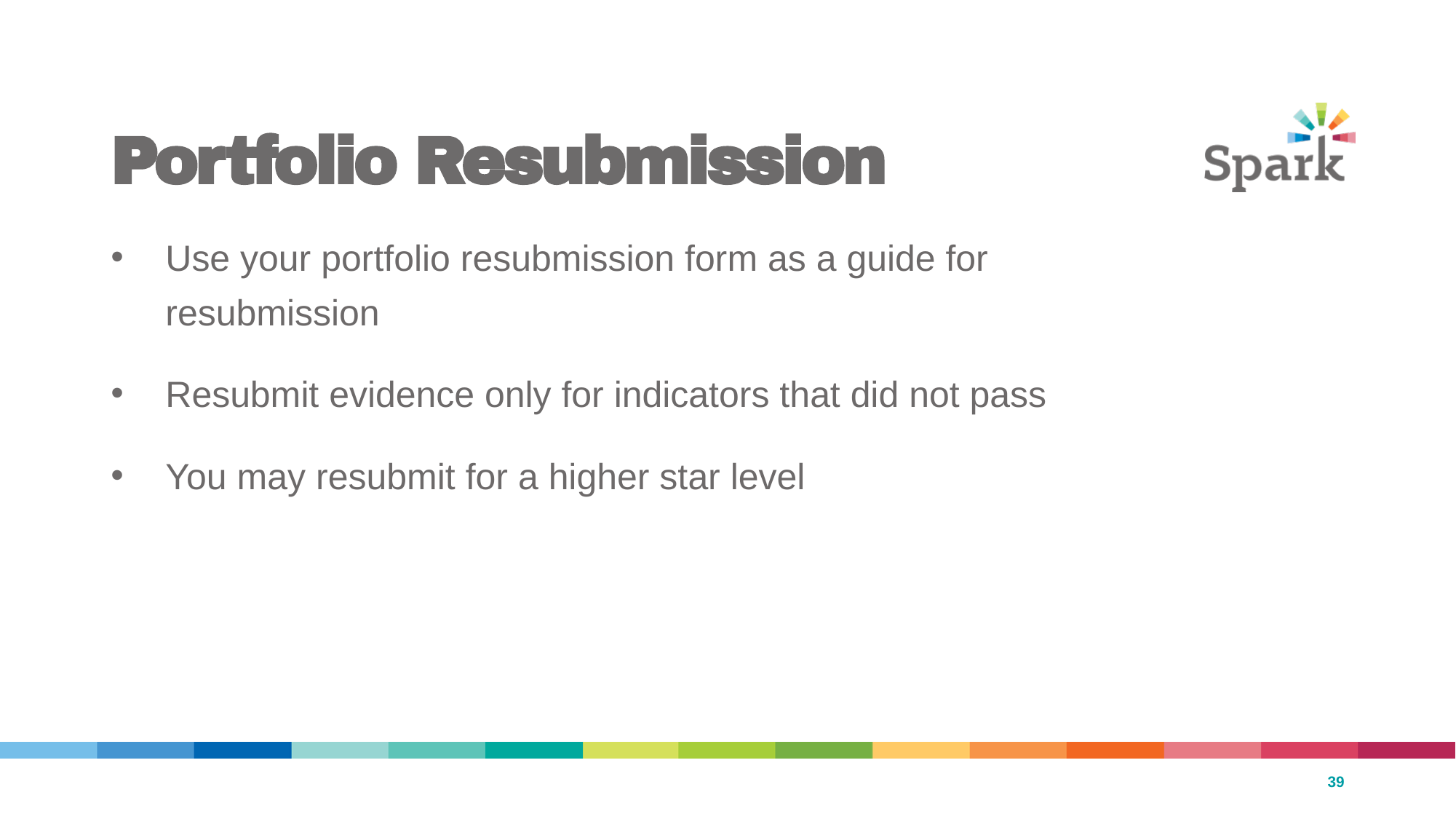

39
# Portfolio Resubmission
Use your portfolio resubmission form as a guide for resubmission
Resubmit evidence only for indicators that did not pass
You may resubmit for a higher star level